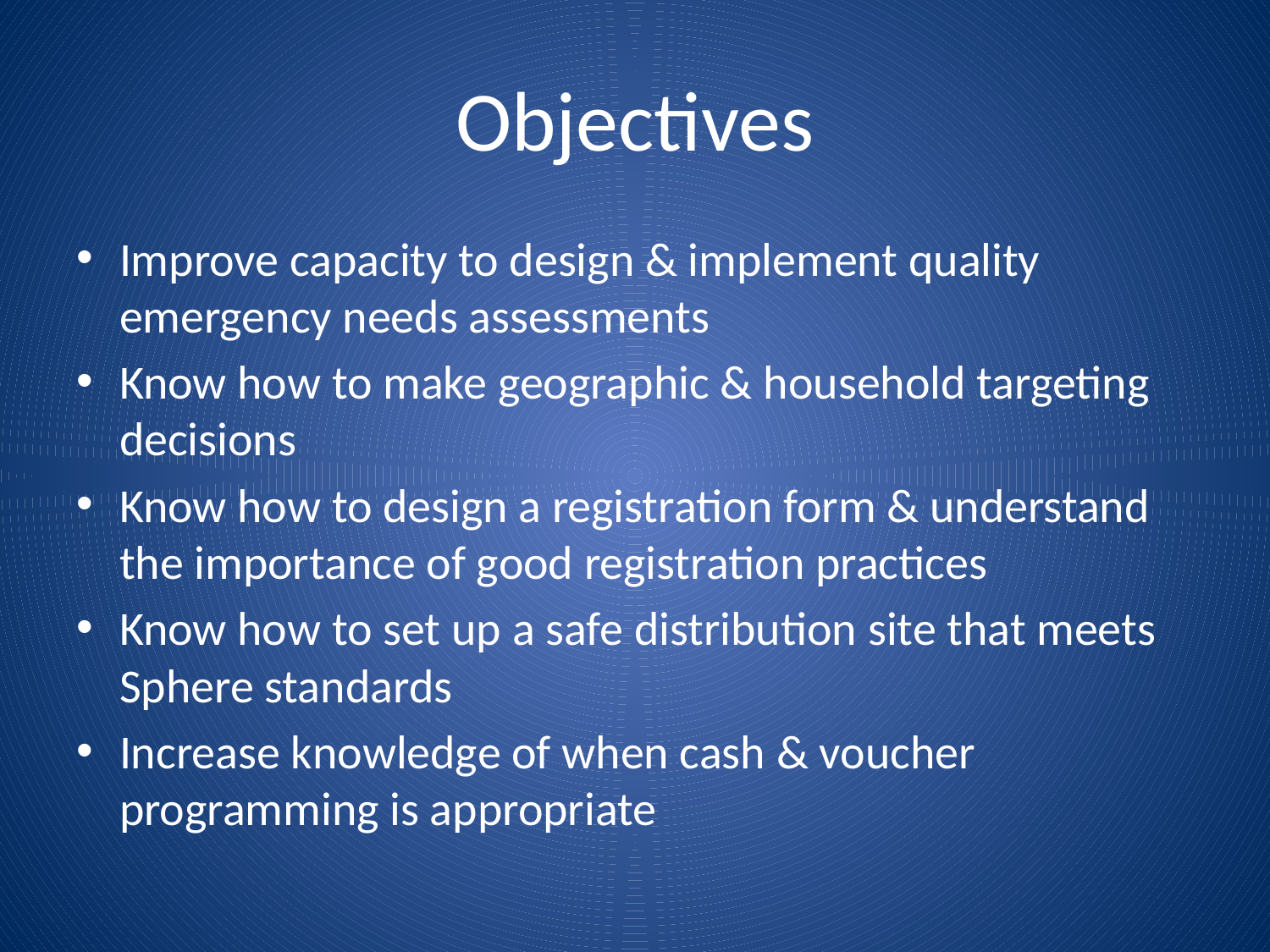

# Objectives
Improve capacity to design & implement quality emergency needs assessments
Know how to make geographic & household targeting decisions
Know how to design a registration form & understand the importance of good registration practices
Know how to set up a safe distribution site that meets Sphere standards
Increase knowledge of when cash & voucher programming is appropriate